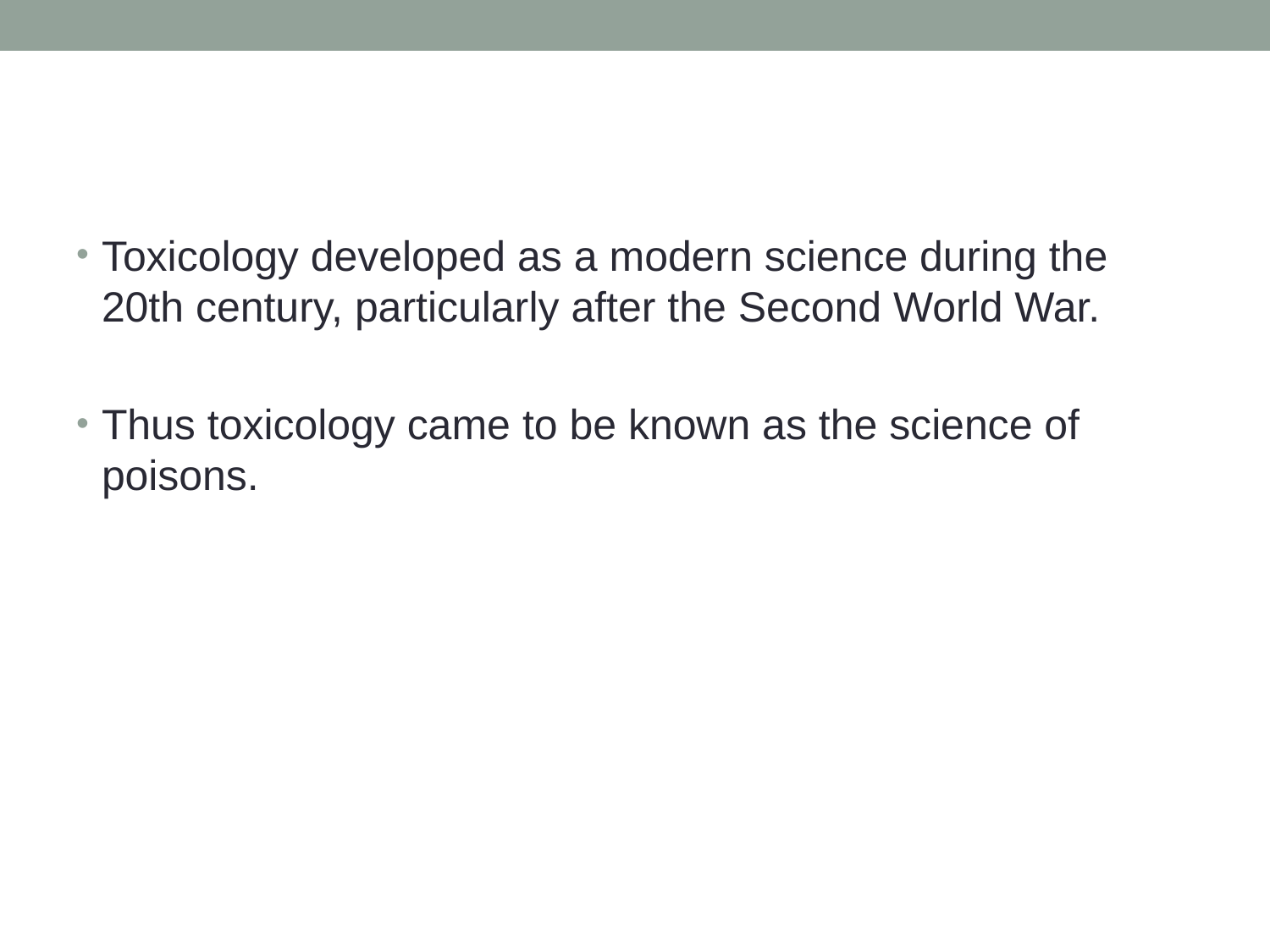

Toxicology developed as a modern science during the 20th century, particularly after the Second World War.

Thus toxicology came to be known as the science of poisons.